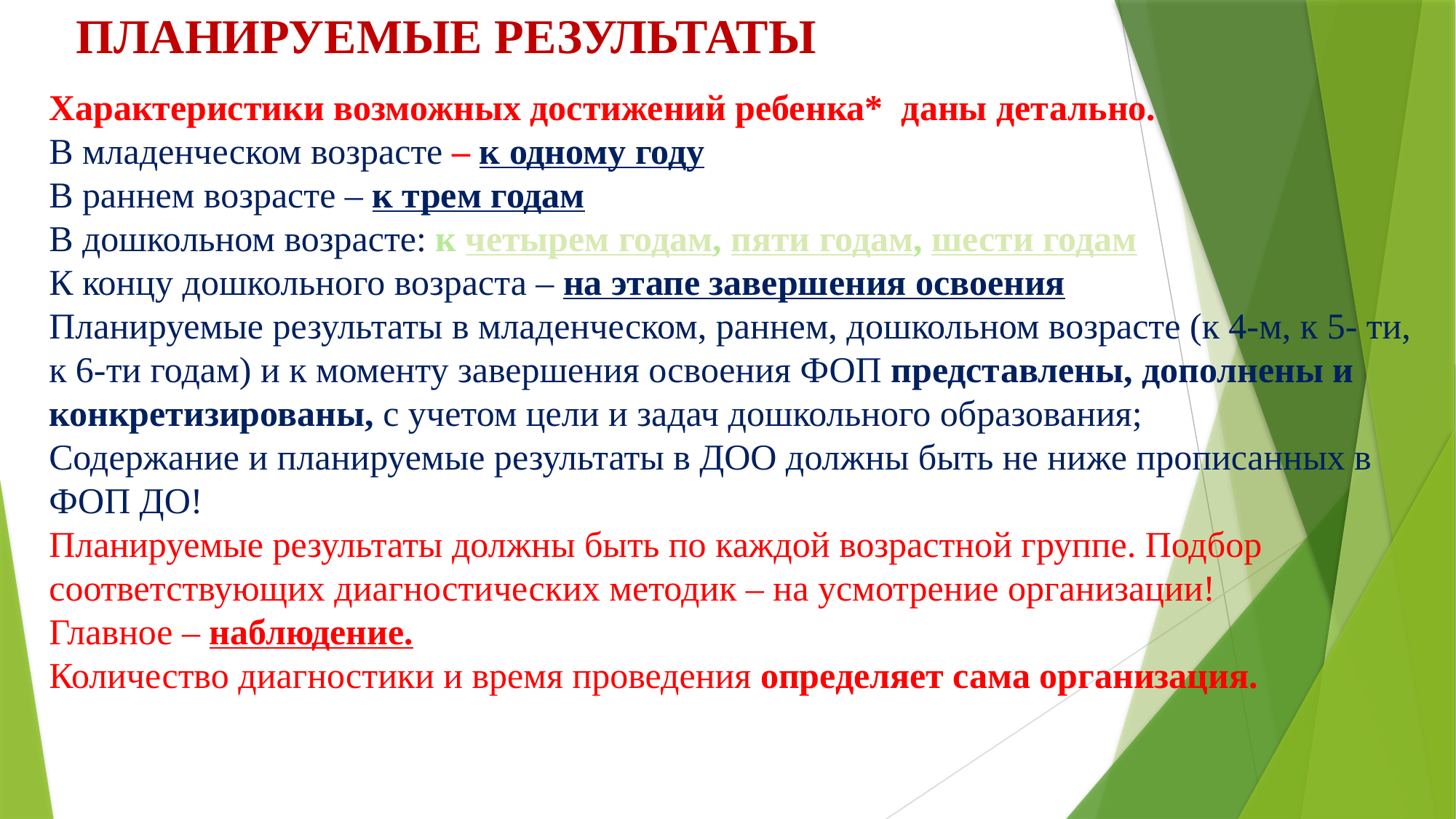

ПЛАНИРУЕМЫЕ РЕЗУЛЬТАТЫ
Характеристики возможных достижений ребенка*  даны детально.
В младенческом возрасте – к одному году
В раннем возрасте – к трем годам
В дошкольном возрасте: к четырем годам, пяти годам, шести годам
К концу дошкольного возраста – на этапе завершения освоения
Планируемые результаты в младенческом, раннем, дошкольном возрасте (к 4-м, к 5- ти, к 6-ти годам) и к моменту завершения освоения ФОП представлены, дополнены и конкретизированы, с учетом цели и задач дошкольного образования;
Содержание и планируемые результаты в ДОО должны быть не ниже прописанных в ФОП ДО!
Планируемые результаты должны быть по каждой возрастной группе. Подбор соответствующих диагностических методик – на усмотрение организации!
Главное – наблюдение.
Количество диагностики и время проведения определяет сама организация.